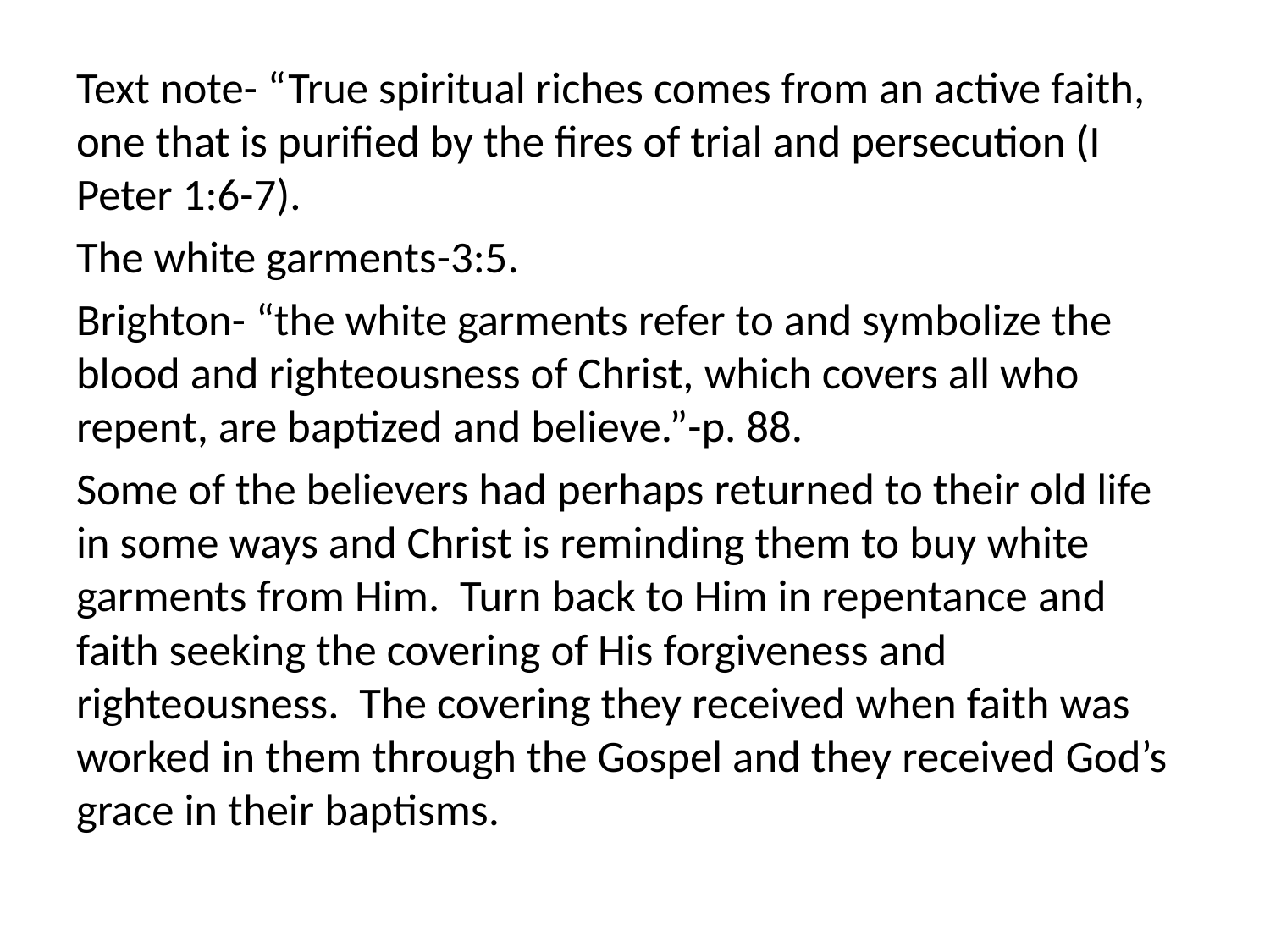

Text note- “True spiritual riches comes from an active faith, one that is purified by the fires of trial and persecution (I Peter 1:6-7).
The white garments-3:5.
Brighton- “the white garments refer to and symbolize the blood and righteousness of Christ, which covers all who repent, are baptized and believe.”-p. 88.
Some of the believers had perhaps returned to their old life in some ways and Christ is reminding them to buy white garments from Him.  Turn back to Him in repentance and faith seeking the covering of His forgiveness and righteousness.  The covering they received when faith was worked in them through the Gospel and they received God’s grace in their baptisms.